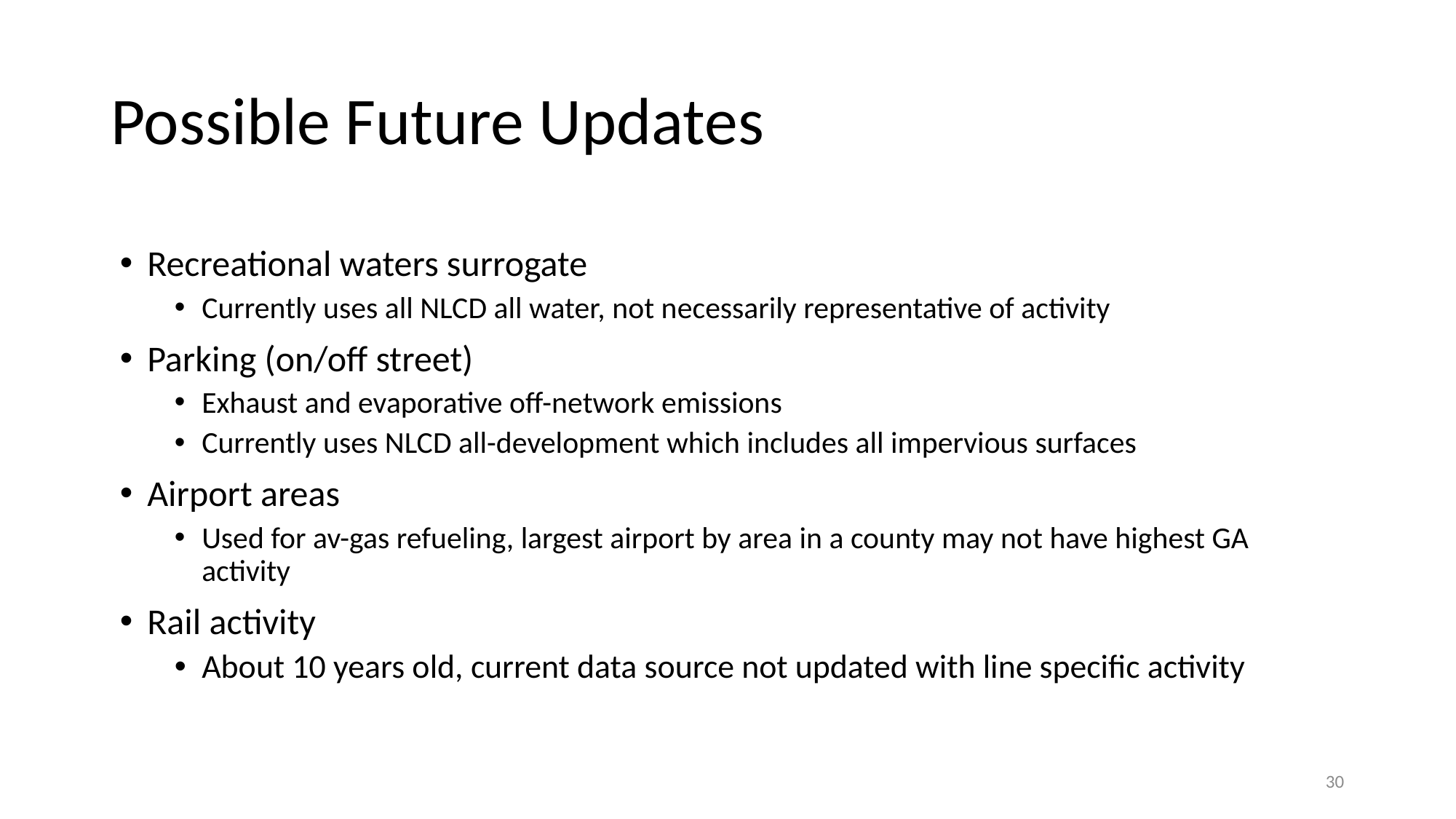

# Possible Future Updates
Recreational waters surrogate
Currently uses all NLCD all water, not necessarily representative of activity
Parking (on/off street)
Exhaust and evaporative off-network emissions
Currently uses NLCD all-development which includes all impervious surfaces
Airport areas
Used for av-gas refueling, largest airport by area in a county may not have highest GA activity
Rail activity
About 10 years old, current data source not updated with line specific activity
30